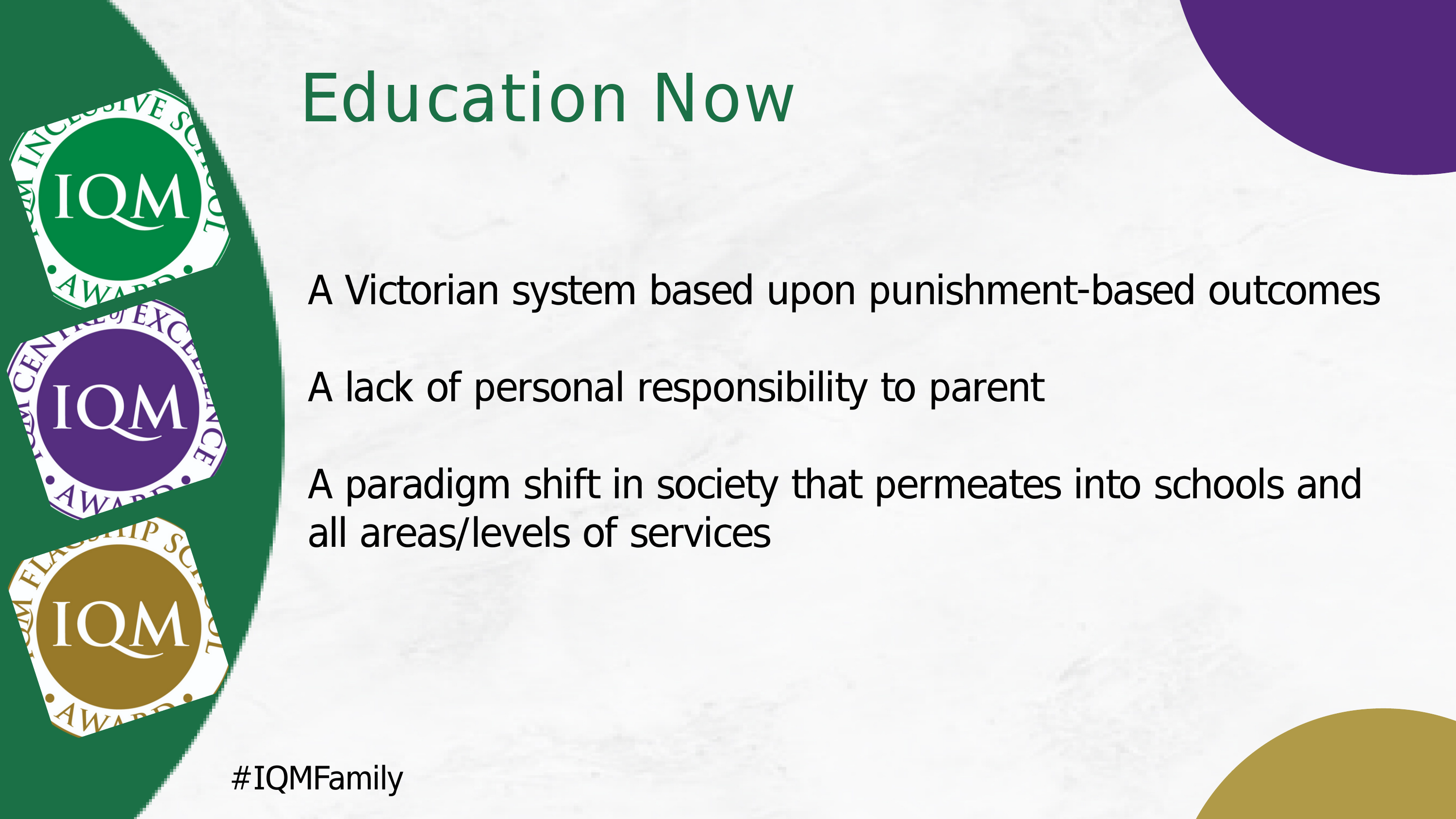

Education Now

A Victorian system based upon punishment-based outcomes

A lack of personal responsibility to parent

A paradigm shift in society that permeates into schools and all areas/levels of services

#IQMFamily